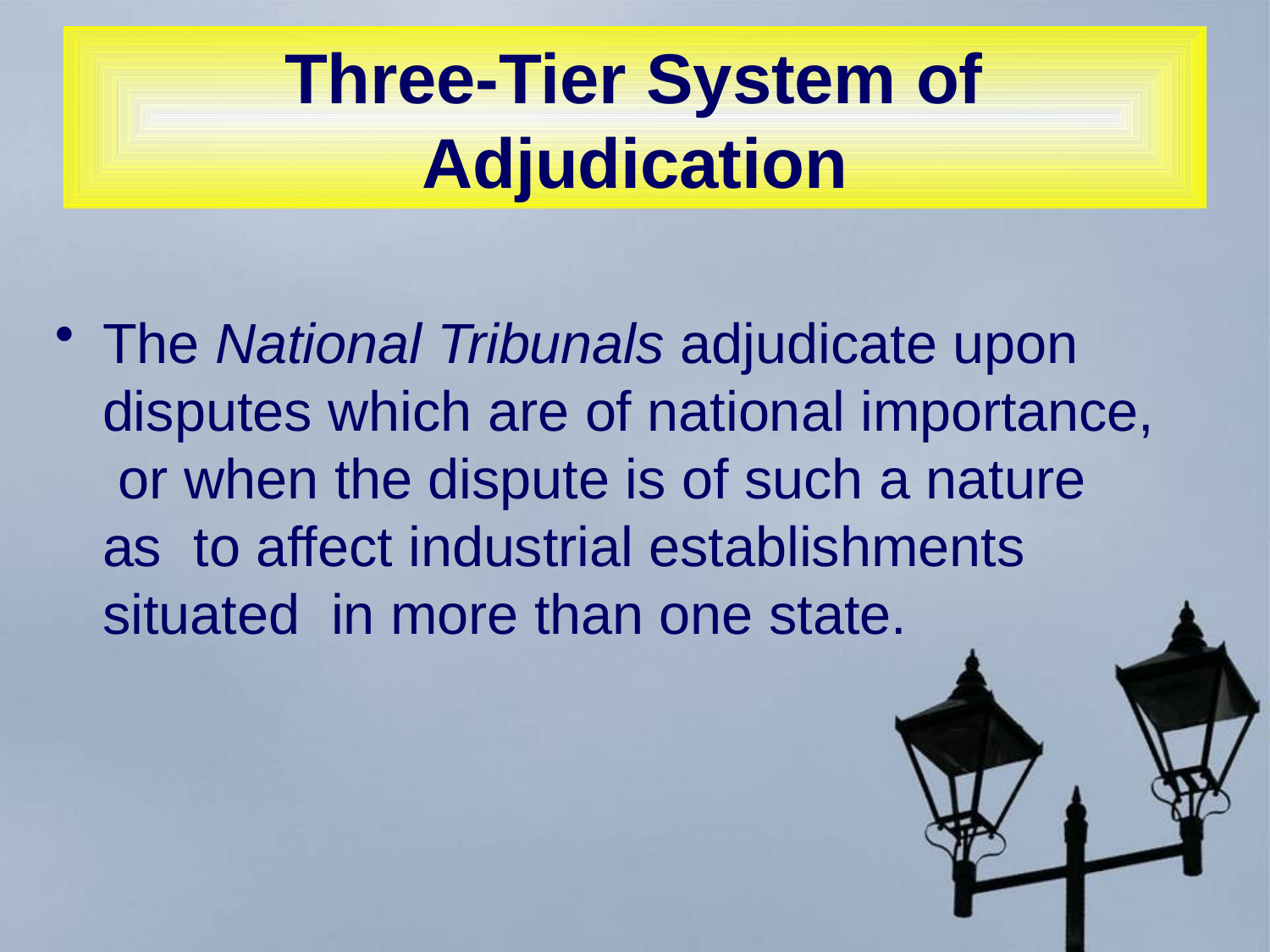

# Three-Tier System of
Adjudication

The National Tribunals adjudicate upon  disputes which are of national importance,  or when the dispute is of such a nature as  to affect industrial establishments situated  in more than one state.